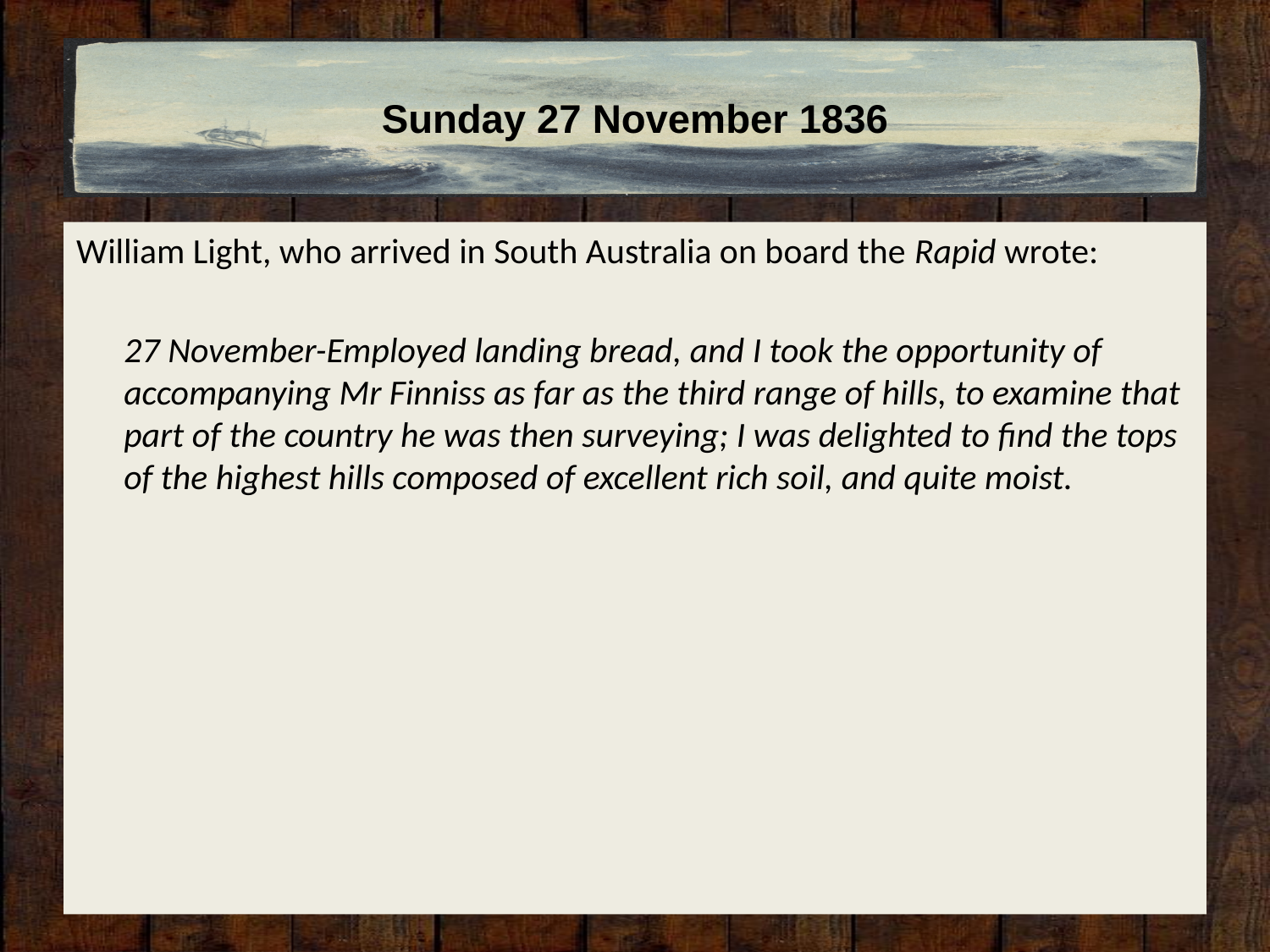

# Sunday 27 November 1836
William Light, who arrived in South Australia on board the Rapid wrote:

	27 November-Employed landing bread, and I took the opportunity of accompanying Mr Finniss as far as the third range of hills, to examine that part of the country he was then surveying; I was delighted to find the tops of the highest hills composed of excellent rich soil, and quite moist.